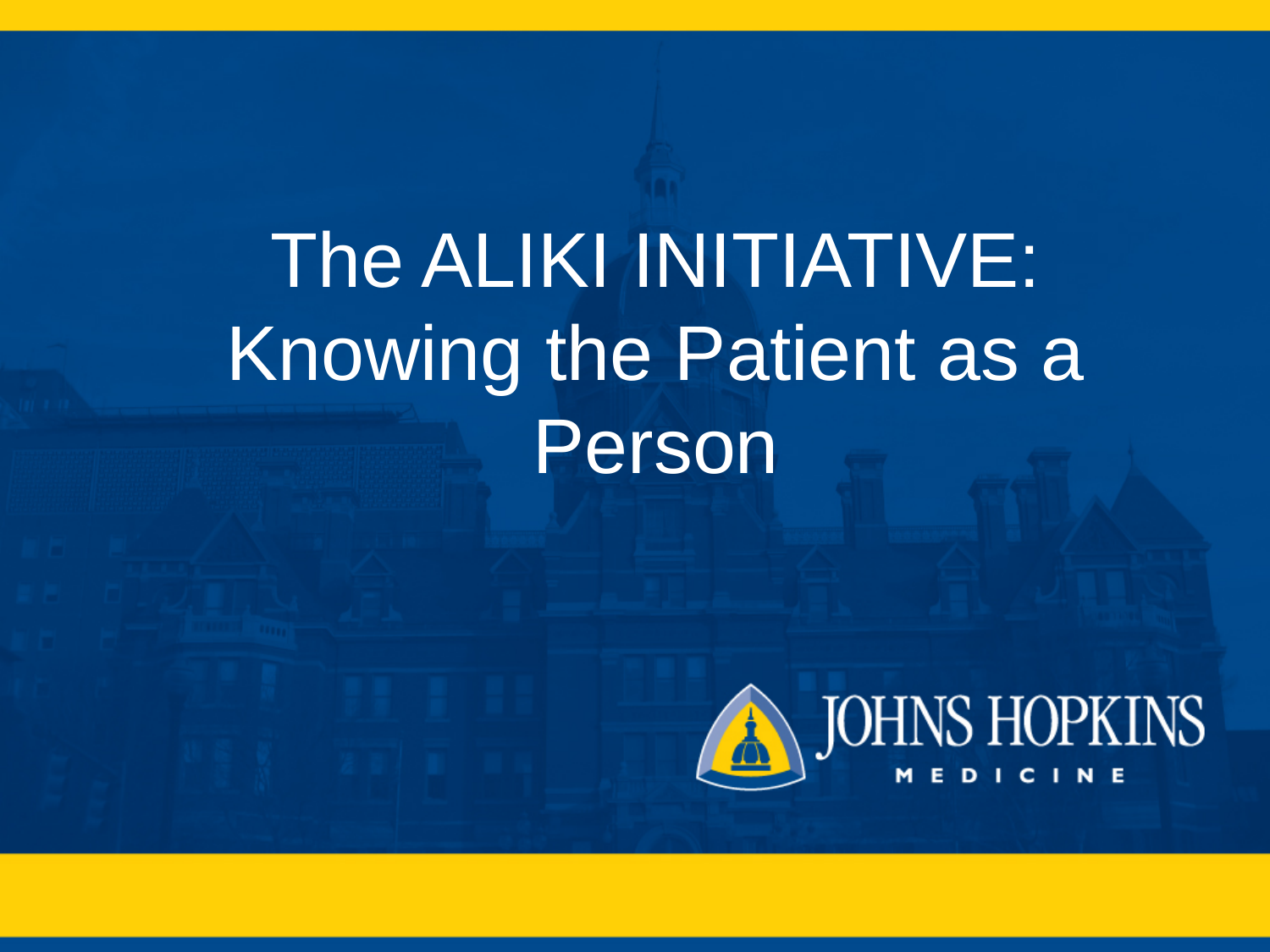

# The ALIKI INITIATIVE: Knowing the Patient as a Person